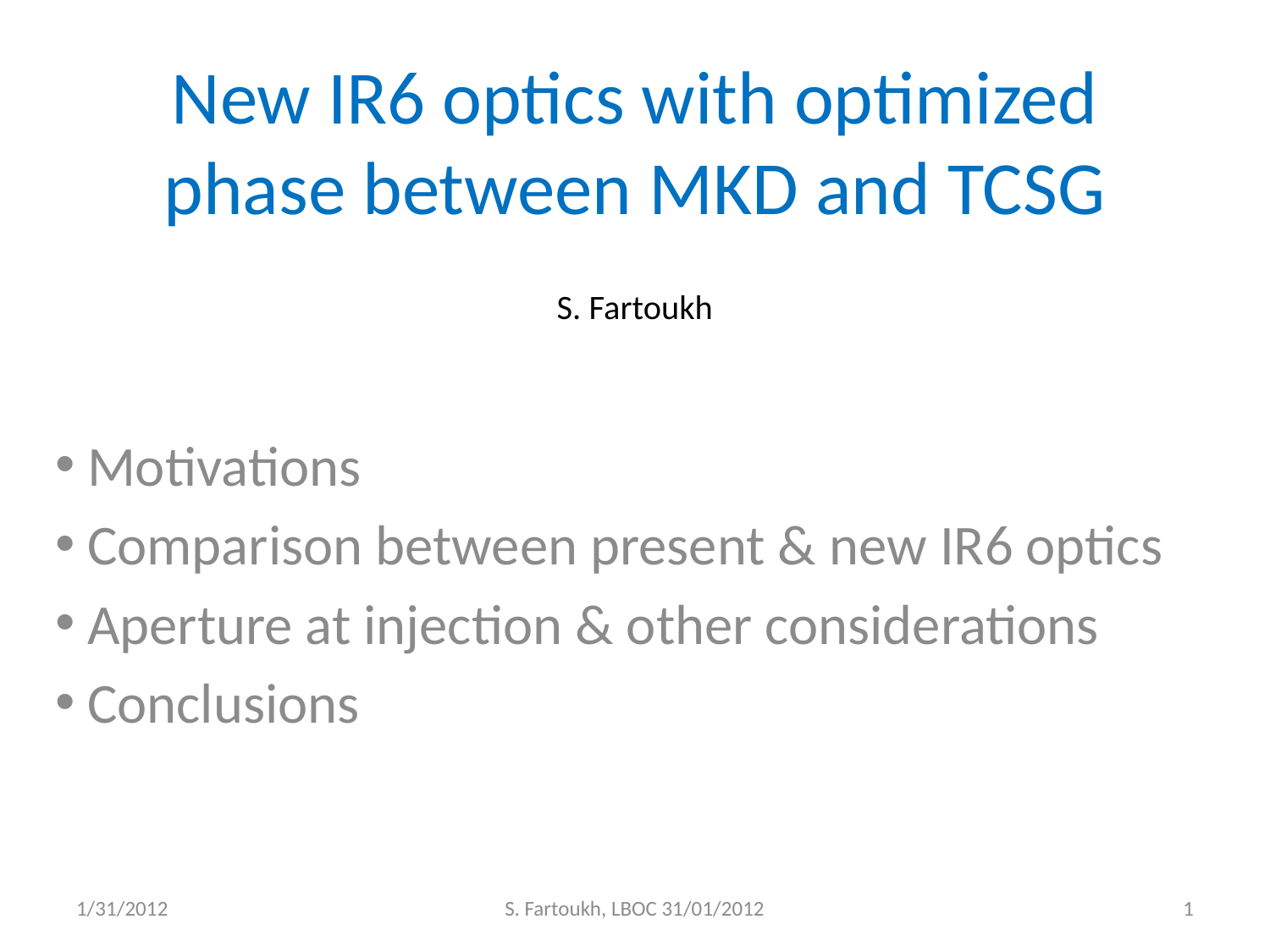

# New IR6 optics with optimized phase between MKD and TCSG S. Fartoukh
 Motivations
 Comparison between present & new IR6 optics
 Aperture at injection & other considerations
 Conclusions
1/31/2012
S. Fartoukh, LBOC 31/01/2012
1